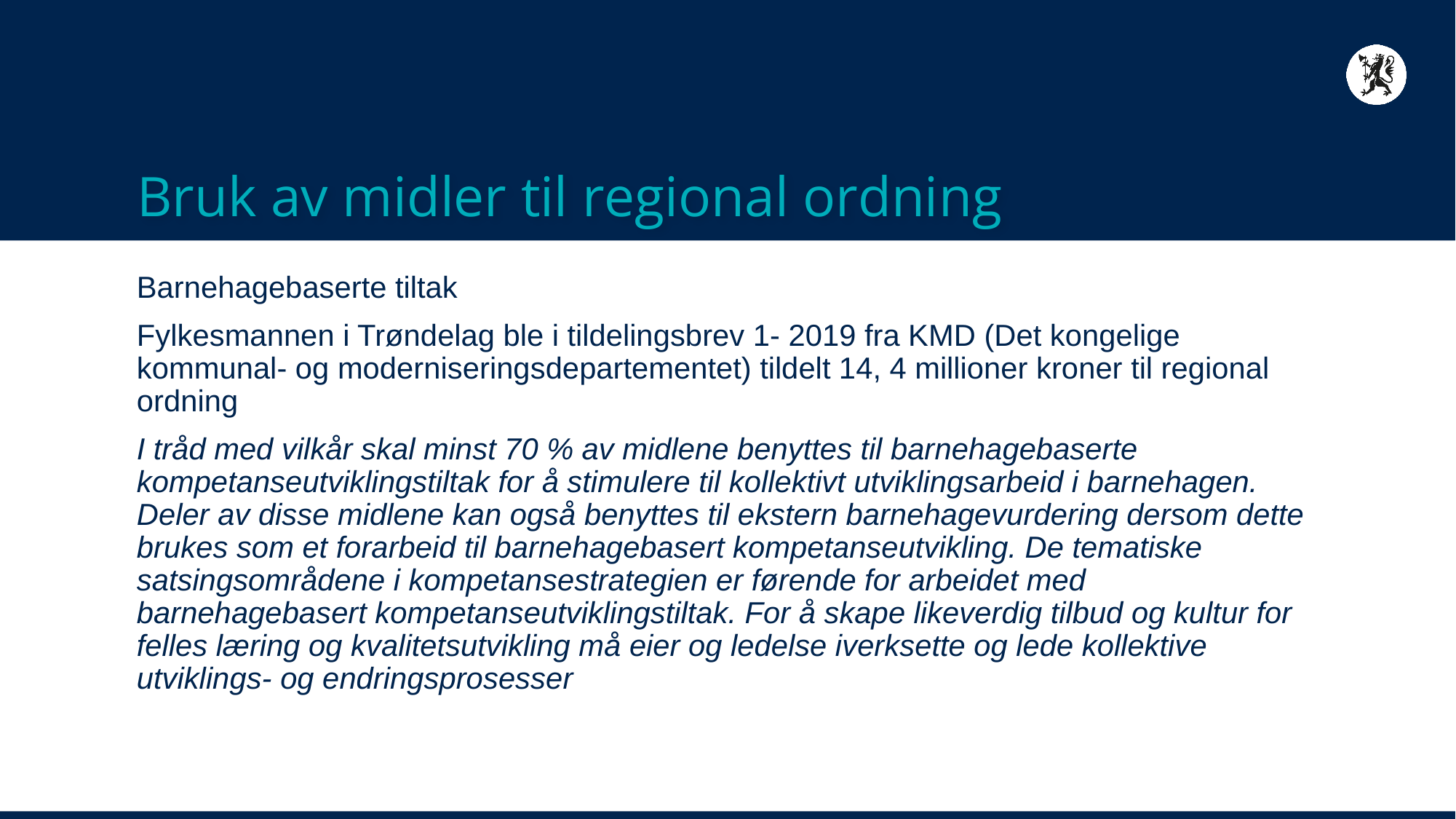

# Bruk av midler til regional ordning
Barnehagebaserte tiltak
Fylkesmannen i Trøndelag ble i tildelingsbrev 1- 2019 fra KMD (Det kongelige kommunal- og moderniseringsdepartementet) tildelt 14, 4 millioner kroner til regional ordning
I tråd med vilkår skal minst 70 % av midlene benyttes til barnehagebaserte kompetanseutviklingstiltak for å stimulere til kollektivt utviklingsarbeid i barnehagen. Deler av disse midlene kan også benyttes til ekstern barnehagevurdering dersom dette brukes som et forarbeid til barnehagebasert kompetanseutvikling. De tematiske satsingsområdene i kompetansestrategien er førende for arbeidet med barnehagebasert kompetanseutviklingstiltak. For å skape likeverdig tilbud og kultur for felles læring og kvalitetsutvikling må eier og ledelse iverksette og lede kollektive utviklings- og endringsprosesser